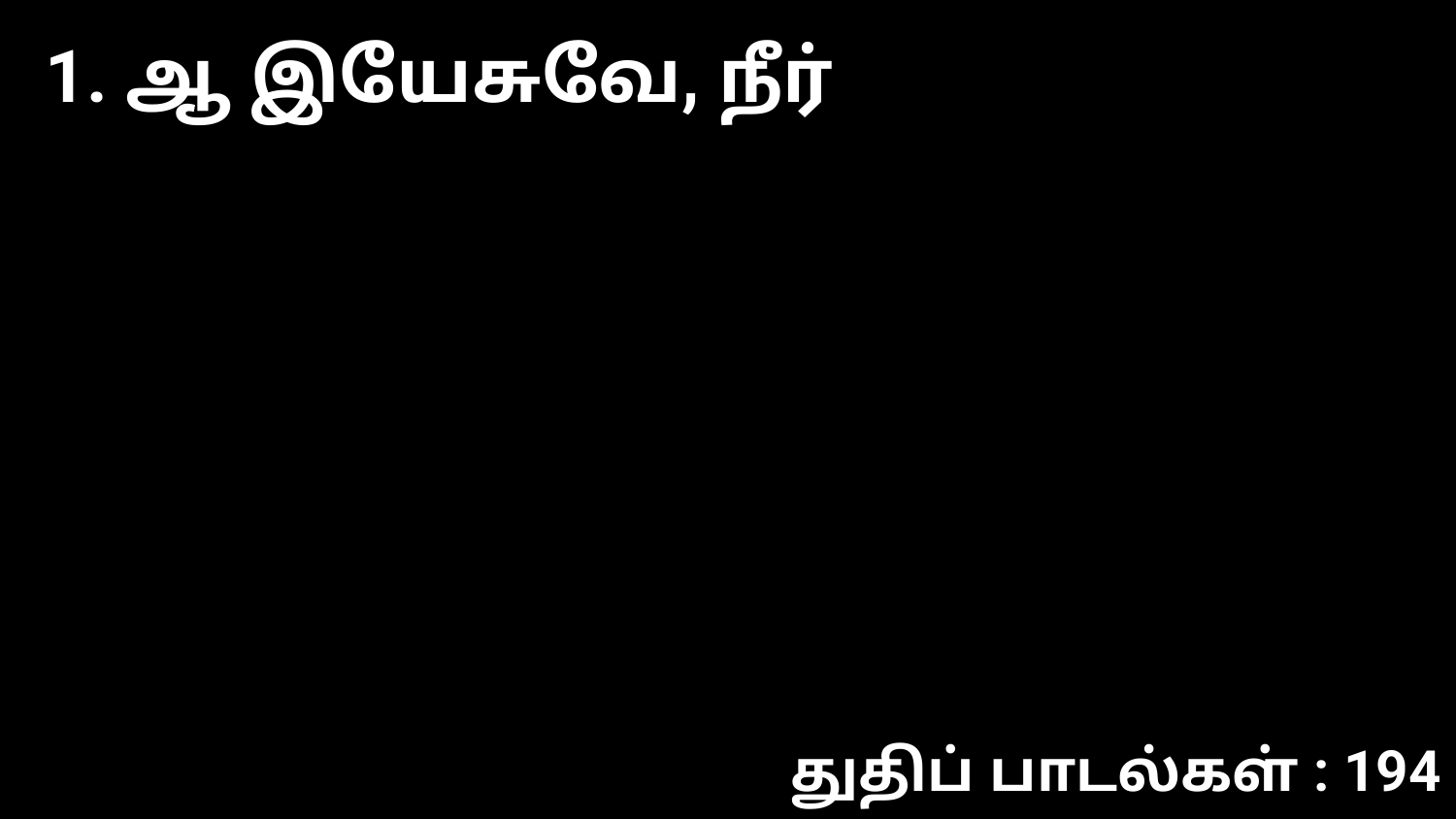

1. ஆ இயேசுவே, நீர்
துதிப் பாடல்கள் : 194